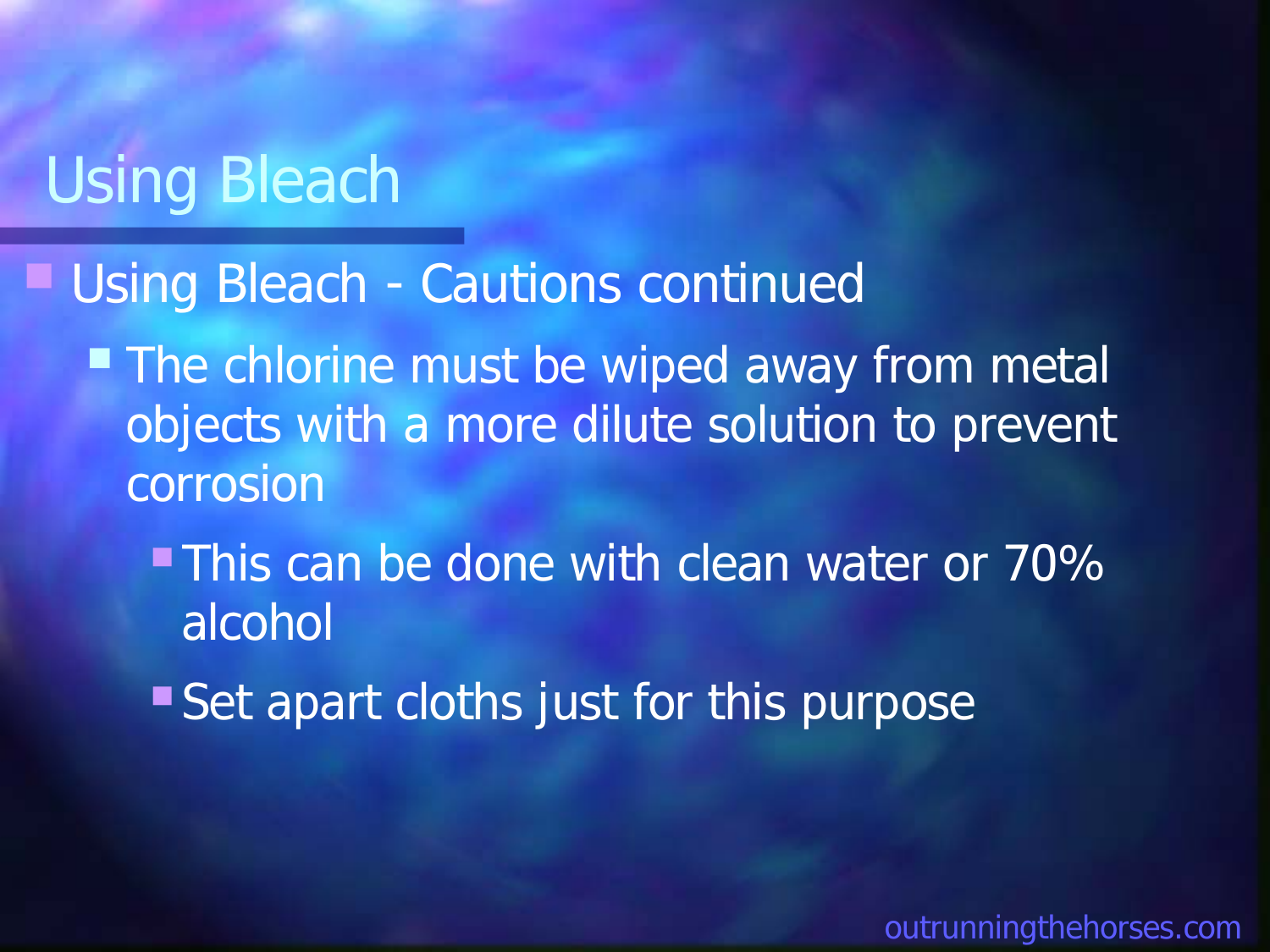

# Using Bleach
Using Bleach - Cautions continued
The chlorine must be wiped away from metal objects with a more dilute solution to prevent corrosion
This can be done with clean water or 70% alcohol
Set apart cloths just for this purpose

outrunningthehorses.com